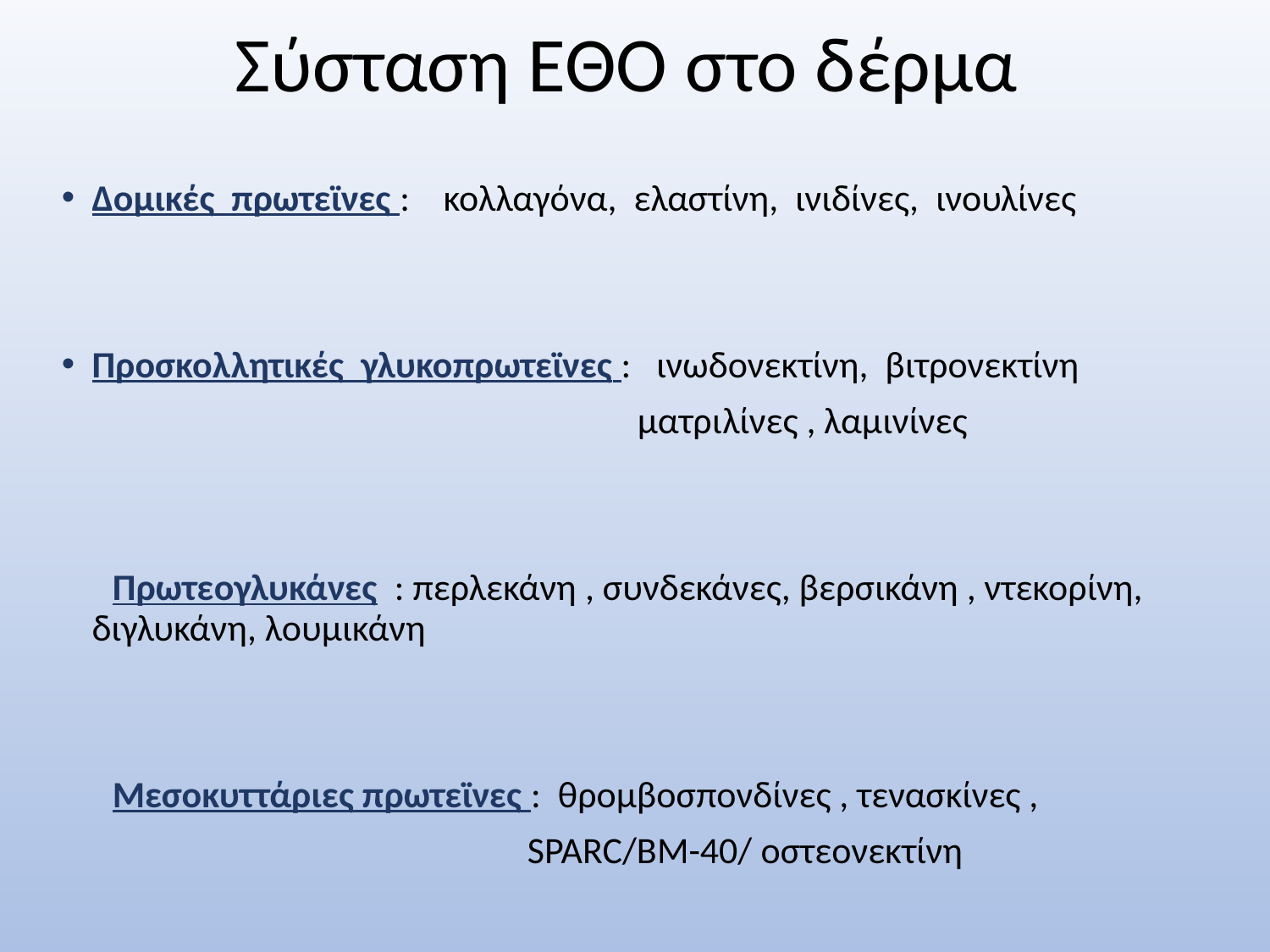

# Σύσταση ΕΘΟ στο δέρμα
Δομικές  πρωτεϊνες :    κολλαγόνα,  ελαστίνη,  ινιδίνες,  ινουλίνες

Προσκολλητικές  γλυκοπρωτεϊνες :   ινωδονεκτίνη,  βιτρονεκτίνη
                                                                    ματριλίνες , λαμινίνες

      Πρωτεογλυκάνες  : περλεκάνη , συνδεκάνες, βερσικάνη , ντεκορίνη,  διγλυκάνη, λουμικάνη

      Μεσοκυττάριες πρωτεϊνες :  θρομβοσπονδίνες , τενασκίνες ,
                                                       SPARC/BM-40/ οστεονεκτίνη